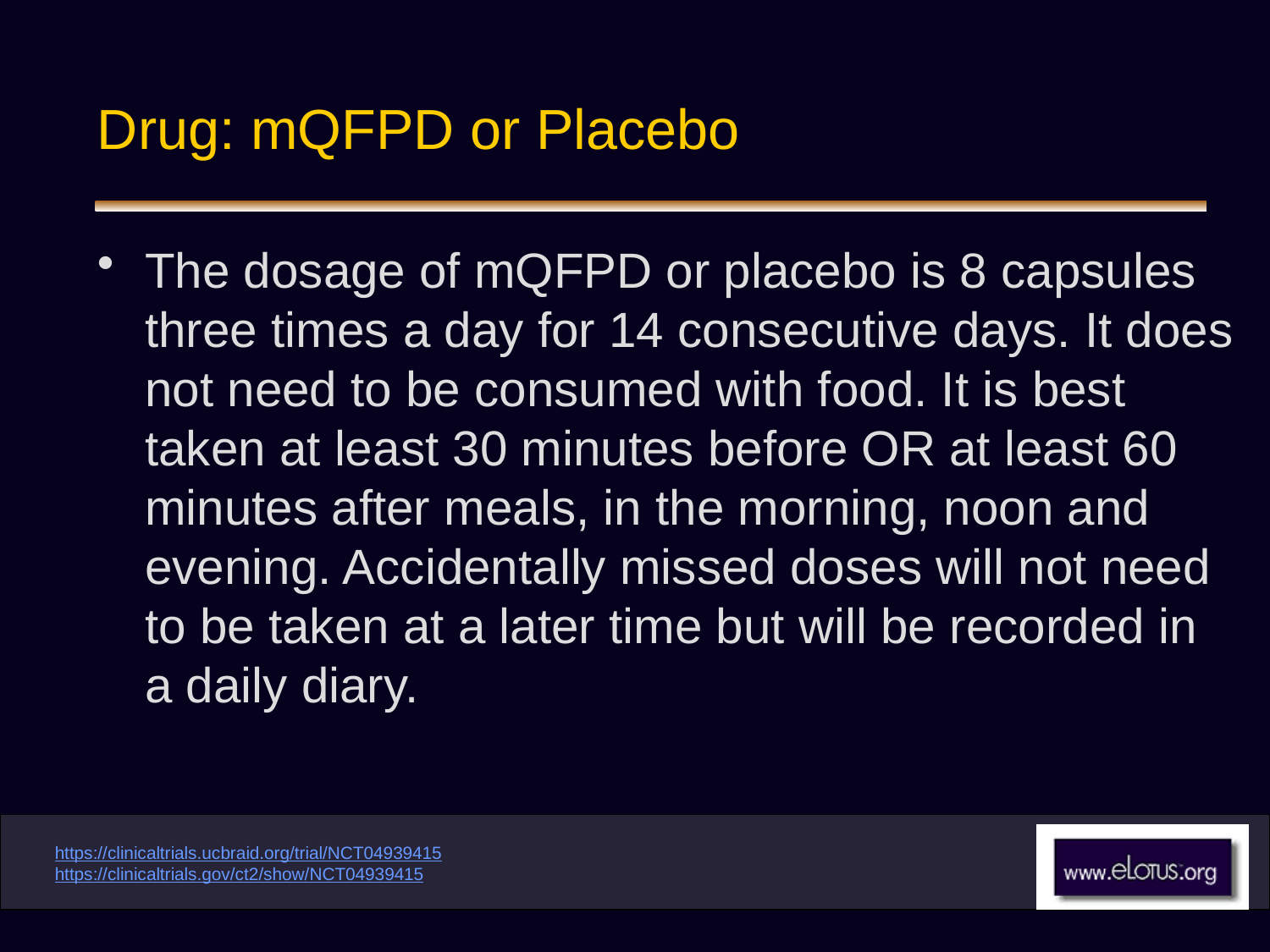

# Drug: mQFPD or Placebo
The dosage of mQFPD or placebo is 8 capsules three times a day for 14 consecutive days. It does not need to be consumed with food. It is best taken at least 30 minutes before OR at least 60 minutes after meals, in the morning, noon and evening. Accidentally missed doses will not need to be taken at a later time but will be recorded in a daily diary.
https://clinicaltrials.ucbraid.org/trial/NCT04939415
https://clinicaltrials.gov/ct2/show/NCT04939415